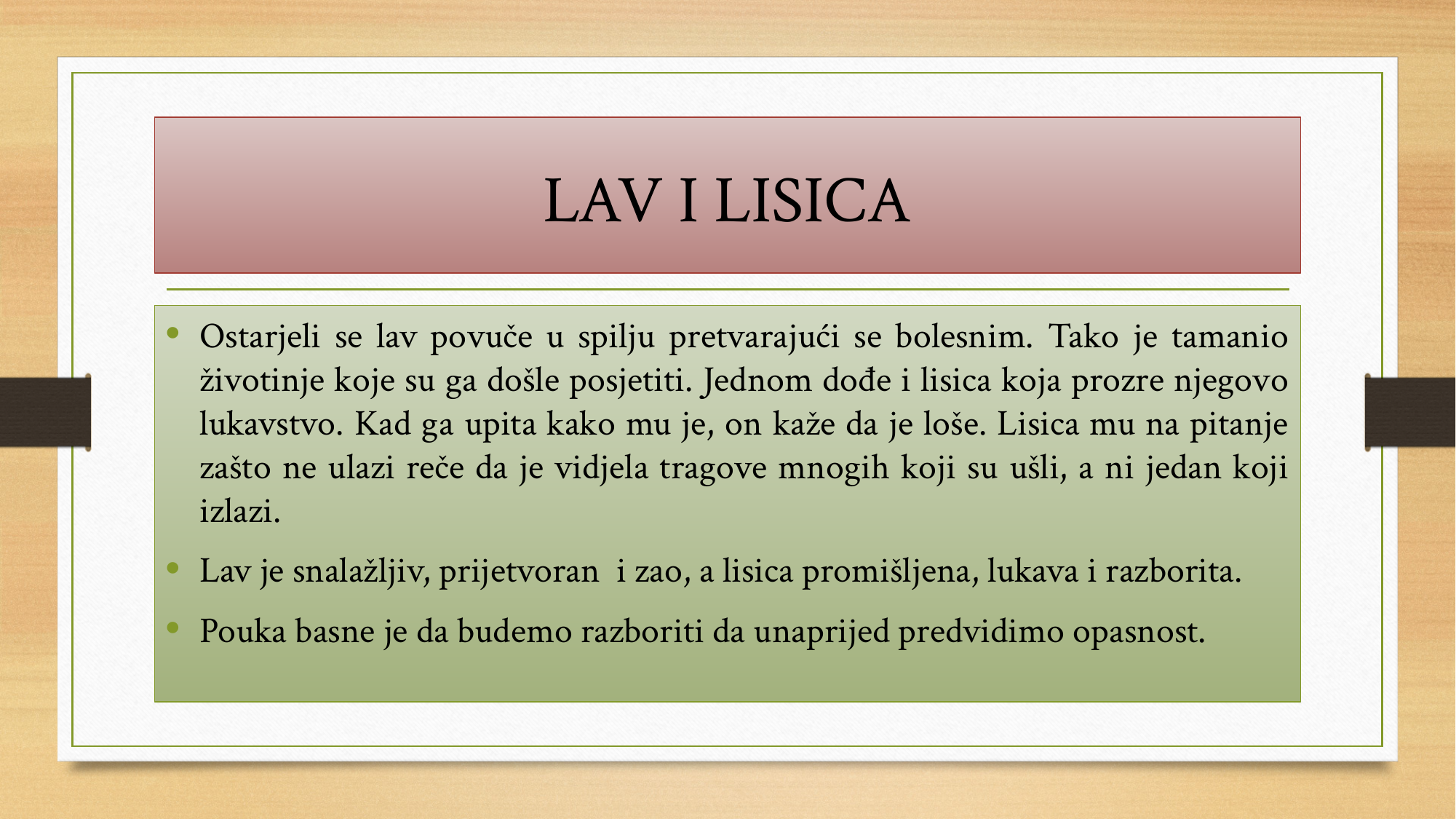

# LAV I LISICA
Ostarjeli se lav povuče u spilju pretvarajući se bolesnim. Tako je tamanio životinje koje su ga došle posjetiti. Jednom dođe i lisica koja prozre njegovo lukavstvo. Kad ga upita kako mu je, on kaže da je loše. Lisica mu na pitanje zašto ne ulazi reče da je vidjela tragove mnogih koji su ušli, a ni jedan koji izlazi.
Lav je snalažljiv, prijetvoran  i zao, a lisica promišljena, lukava i razborita.
Pouka basne je da budemo razboriti da unaprijed predvidimo opasnost.